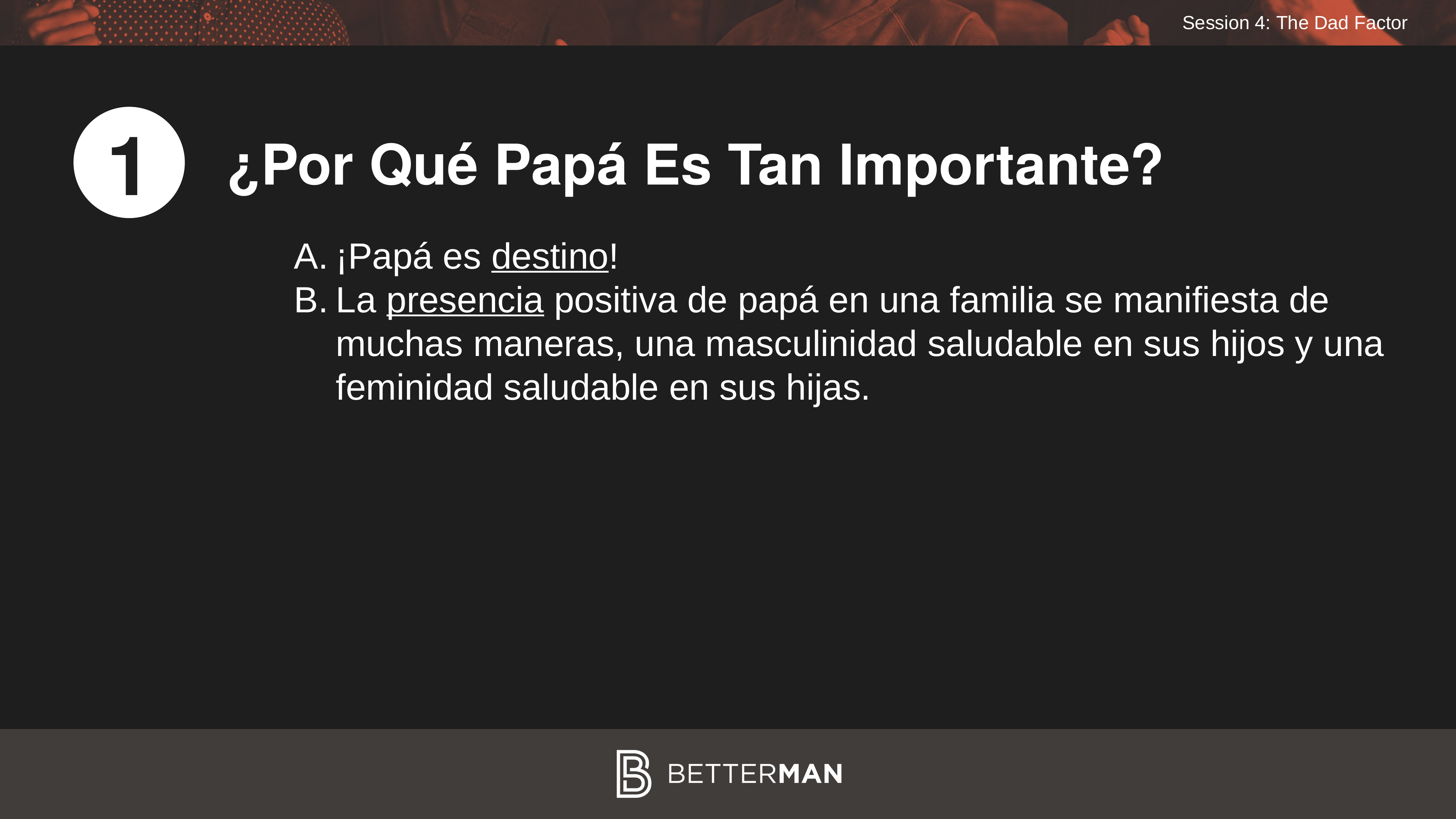

1
¿Por Qué Papá Es Tan Importante?
¡Papá es destino!
La presencia positiva de papá en una familia se manifiesta de muchas maneras, una masculinidad saludable en sus hijos y una feminidad saludable en sus hijas.